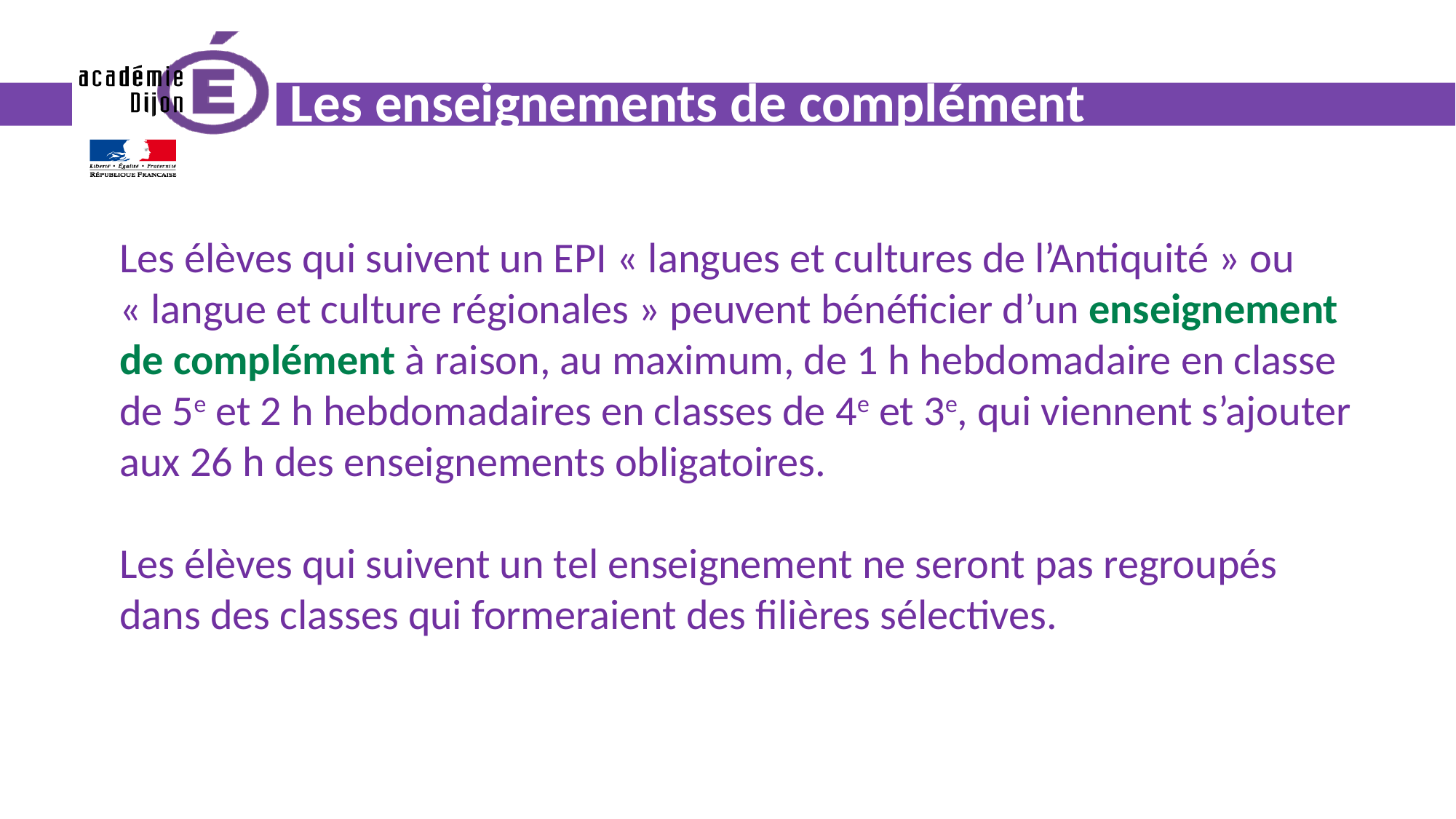

# Les enseignements de complément
Les élèves qui suivent un EPI « langues et cultures de l’Antiquité » ou « langue et culture régionales » peuvent bénéficier d’un enseignement de complément à raison, au maximum, de 1 h hebdomadaire en classe de 5e et 2 h hebdomadaires en classes de 4e et 3e, qui viennent s’ajouter aux 26 h des enseignements obligatoires.

Les élèves qui suivent un tel enseignement ne seront pas regroupés dans des classes qui formeraient des filières sélectives.